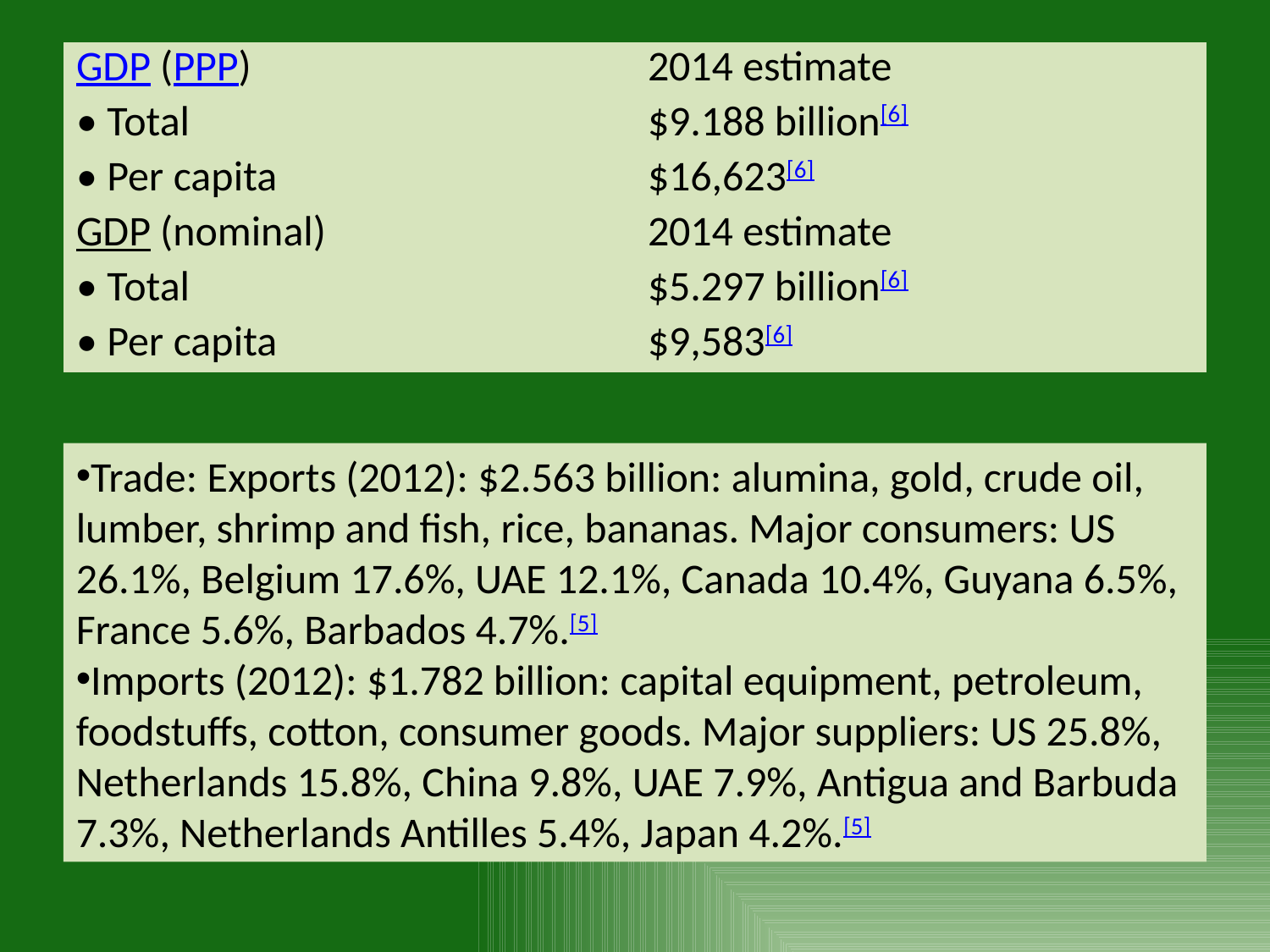

| GDP (PPP) | 2014 estimate |
| --- | --- |
| • Total | $9.188 billion[6] |
| • Per capita | $16,623[6] |
| GDP (nominal) | 2014 estimate |
| • Total | $5.297 billion[6] |
| • Per capita | $9,583[6] |
#
Trade: Exports (2012): $2.563 billion: alumina, gold, crude oil, lumber, shrimp and fish, rice, bananas. Major consumers: US 26.1%, Belgium 17.6%, UAE 12.1%, Canada 10.4%, Guyana 6.5%, France 5.6%, Barbados 4.7%.[5]
Imports (2012): $1.782 billion: capital equipment, petroleum, foodstuffs, cotton, consumer goods. Major suppliers: US 25.8%, Netherlands 15.8%, China 9.8%, UAE 7.9%, Antigua and Barbuda 7.3%, Netherlands Antilles 5.4%, Japan 4.2%.[5]